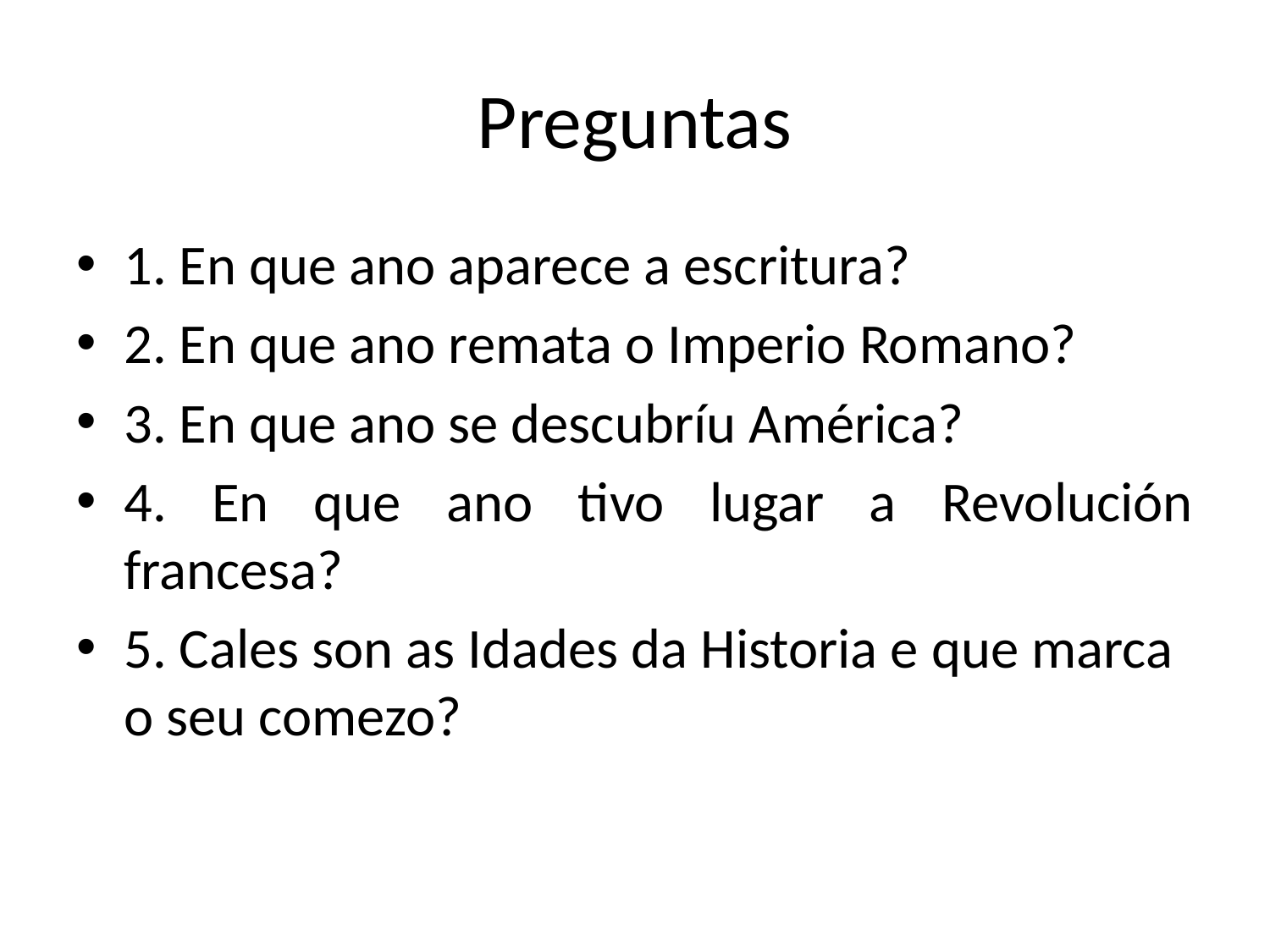

# Preguntas
1. En que ano aparece a escritura?
2. En que ano remata o Imperio Romano?
3. En que ano se descubríu América?
4. En que ano tivo lugar a Revolución francesa?
5. Cales son as Idades da Historia e que marca o seu comezo?